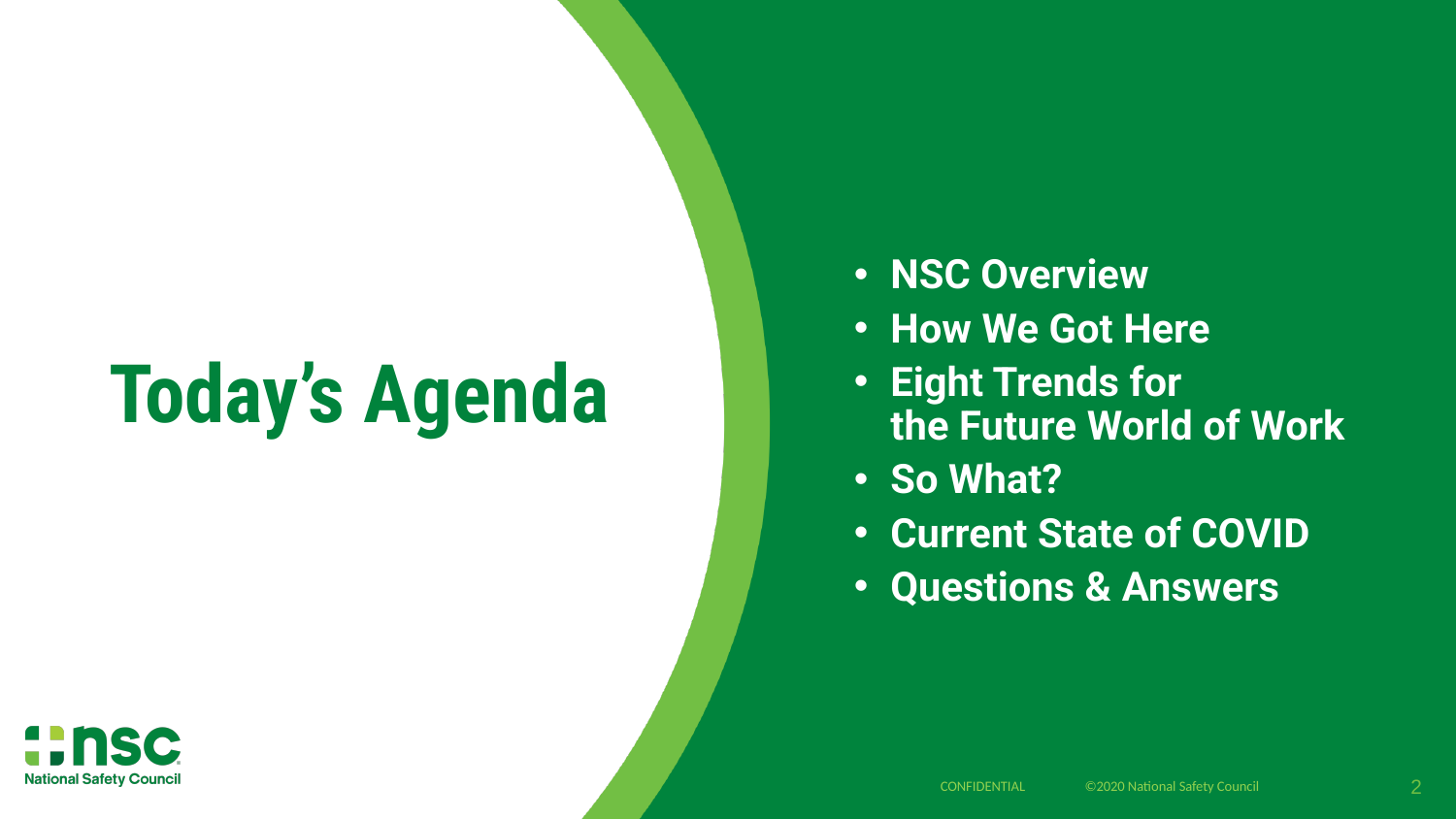

NSC Overview
How We Got Here
Eight Trends for
the Future World of Work
So What?
Current State of COVID
Questions & Answers

# Today’s Agenda